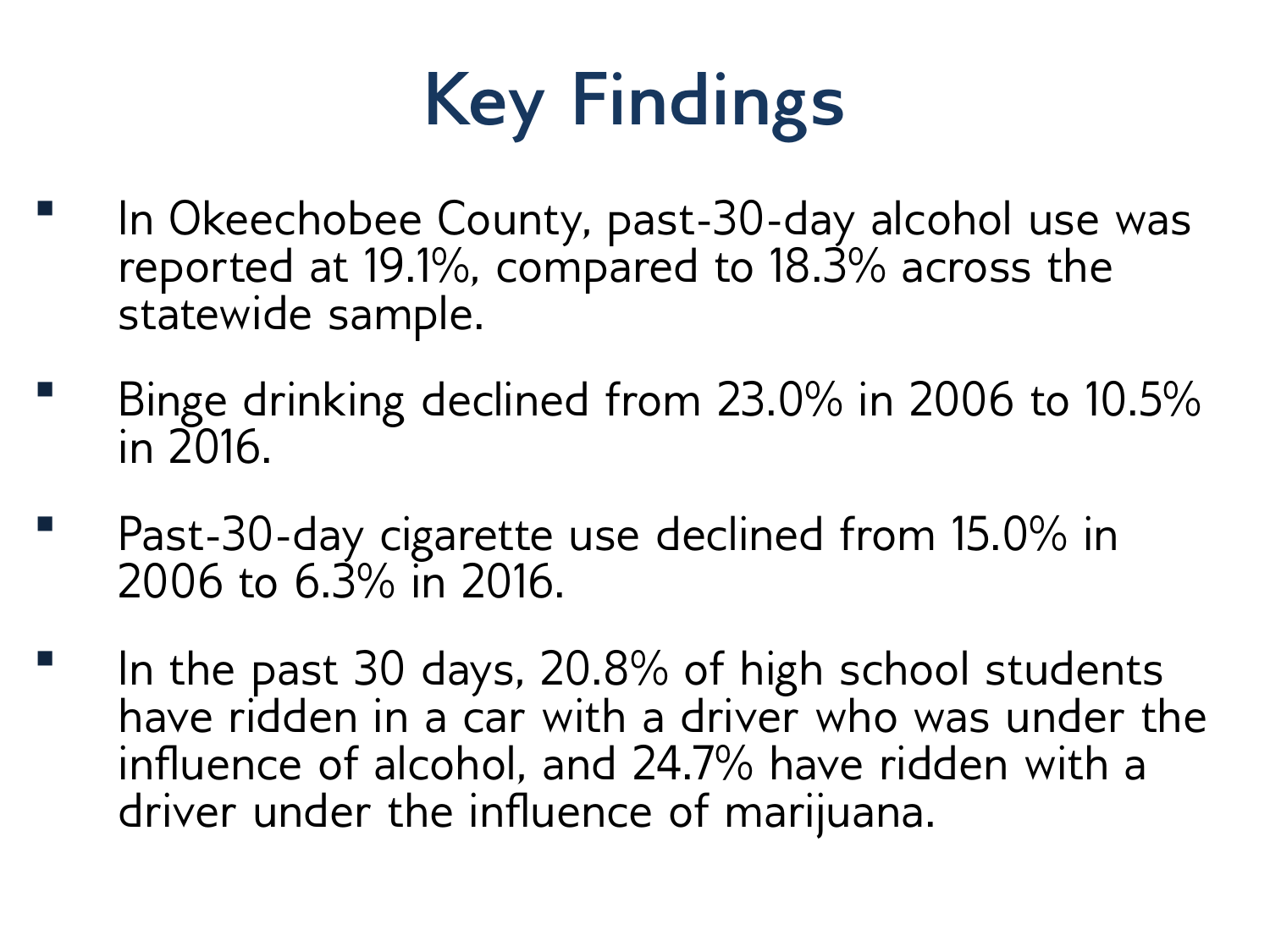

Key Findings
In Okeechobee County, past-30-day alcohol use was reported at 19.1%, compared to 18.3% across the statewide sample.
Binge drinking declined from 23.0% in 2006 to 10.5% in 2016.
Past-30-day cigarette use declined from 15.0% in 2006 to 6.3% in 2016.
In the past 30 days, 20.8% of high school students have ridden in a car with a driver who was under the influence of alcohol, and 24.7% have ridden with a driver under the influence of marijuana.